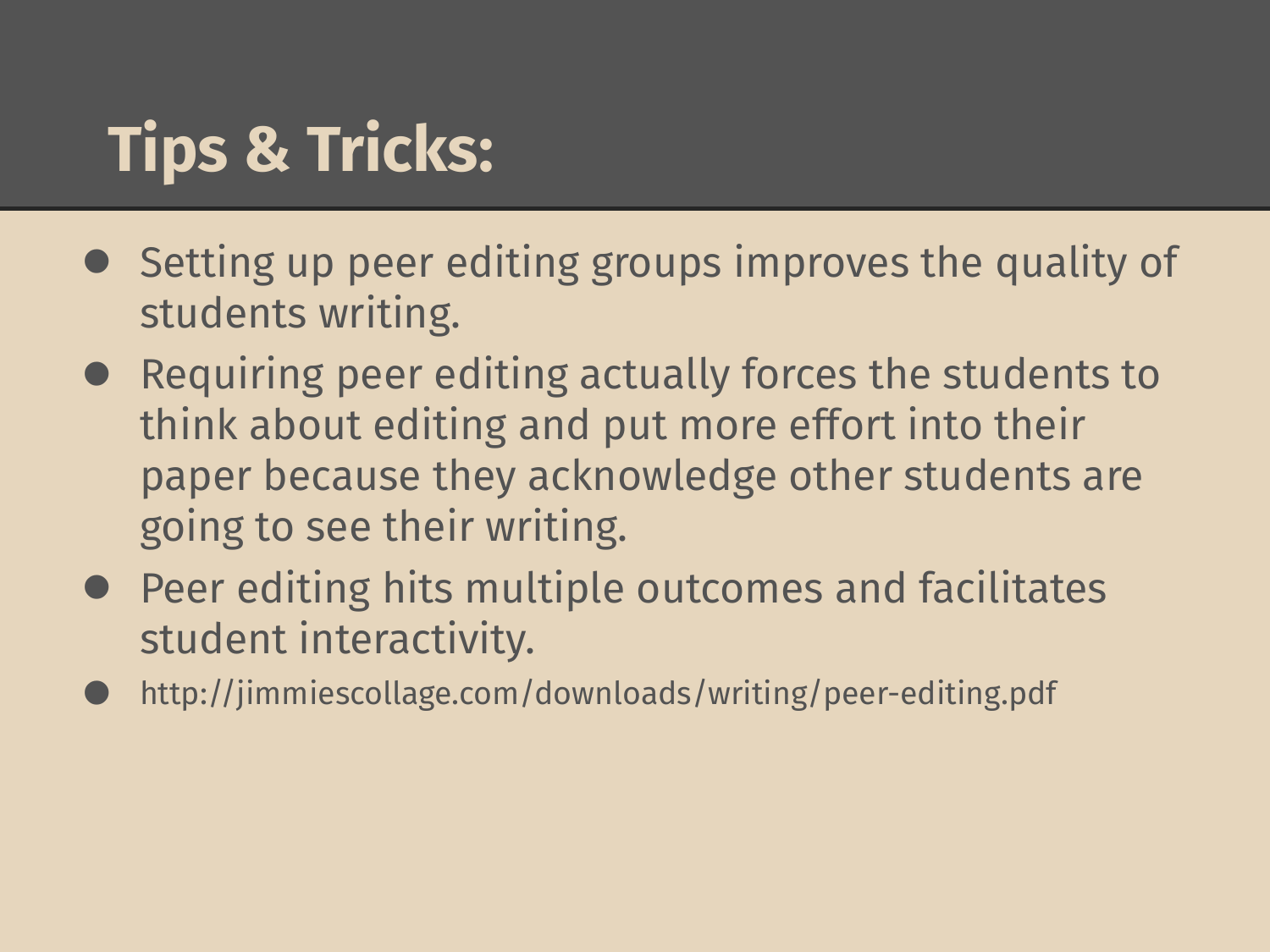

# Tips & Tricks:
Setting up peer editing groups improves the quality of students writing.
Requiring peer editing actually forces the students to think about editing and put more effort into their paper because they acknowledge other students are going to see their writing.
Peer editing hits multiple outcomes and facilitates student interactivity.
http://jimmiescollage.com/downloads/writing/peer-editing.pdf